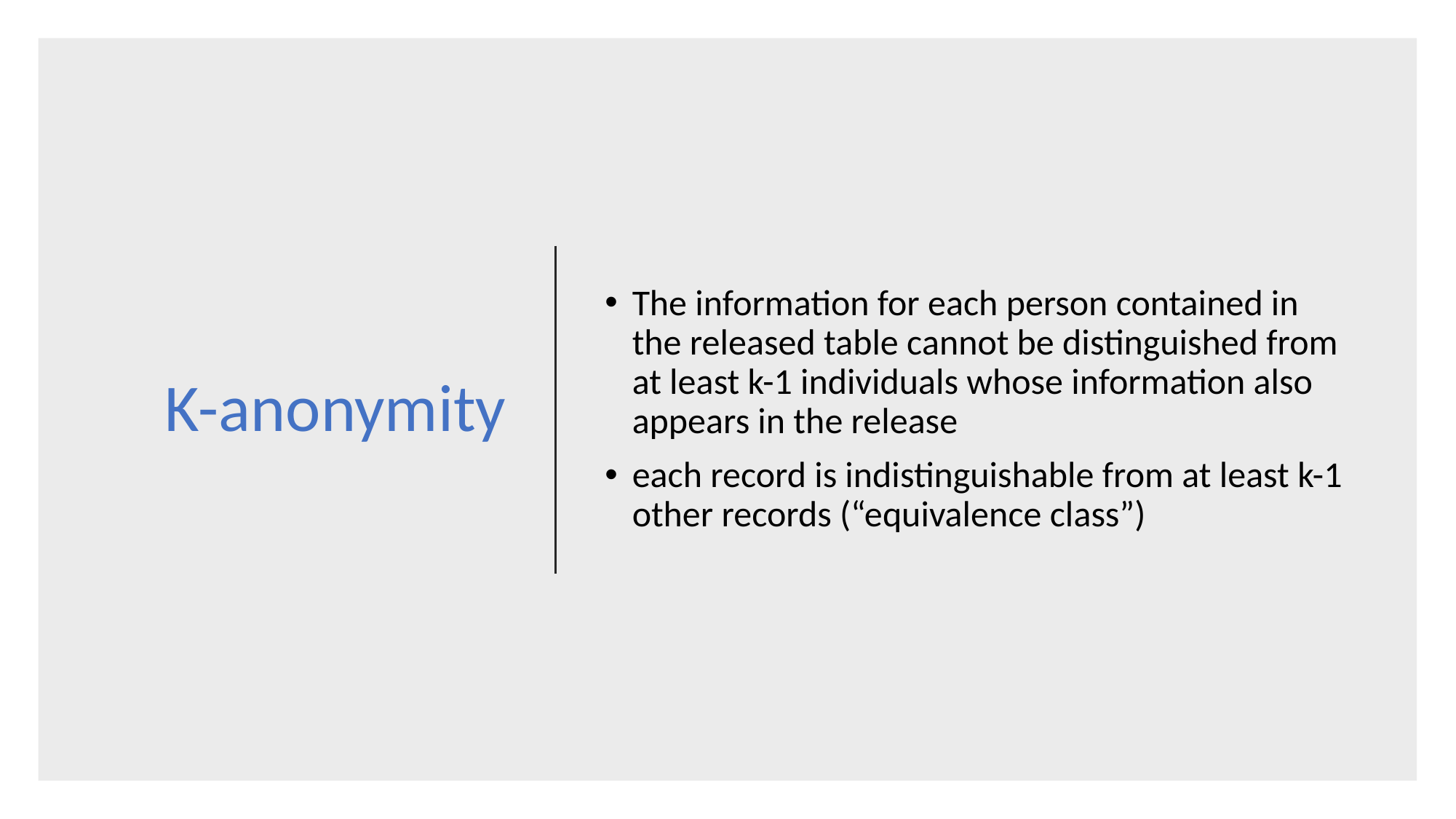

# K-anonymity
The information for each person contained in the released table cannot be distinguished from at least k-1 individuals whose information also appears in the release
each record is indistinguishable from at least k-1 other records (“equivalence class”)